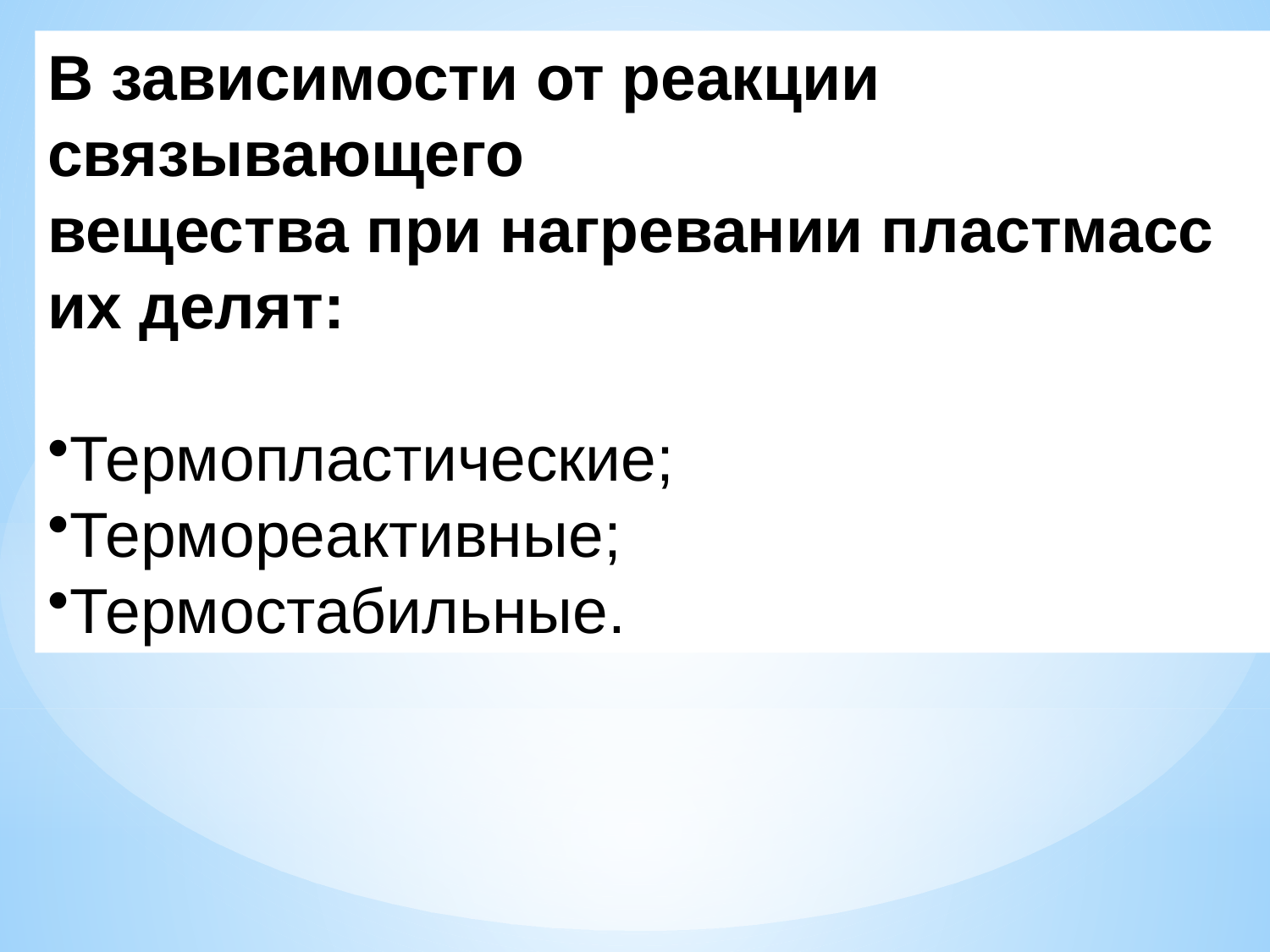

В зависимости от реакции связывающего
вещества при нагревании пластмасс их делят:

Термопластические;
Термореактивные;
Термостабильные.